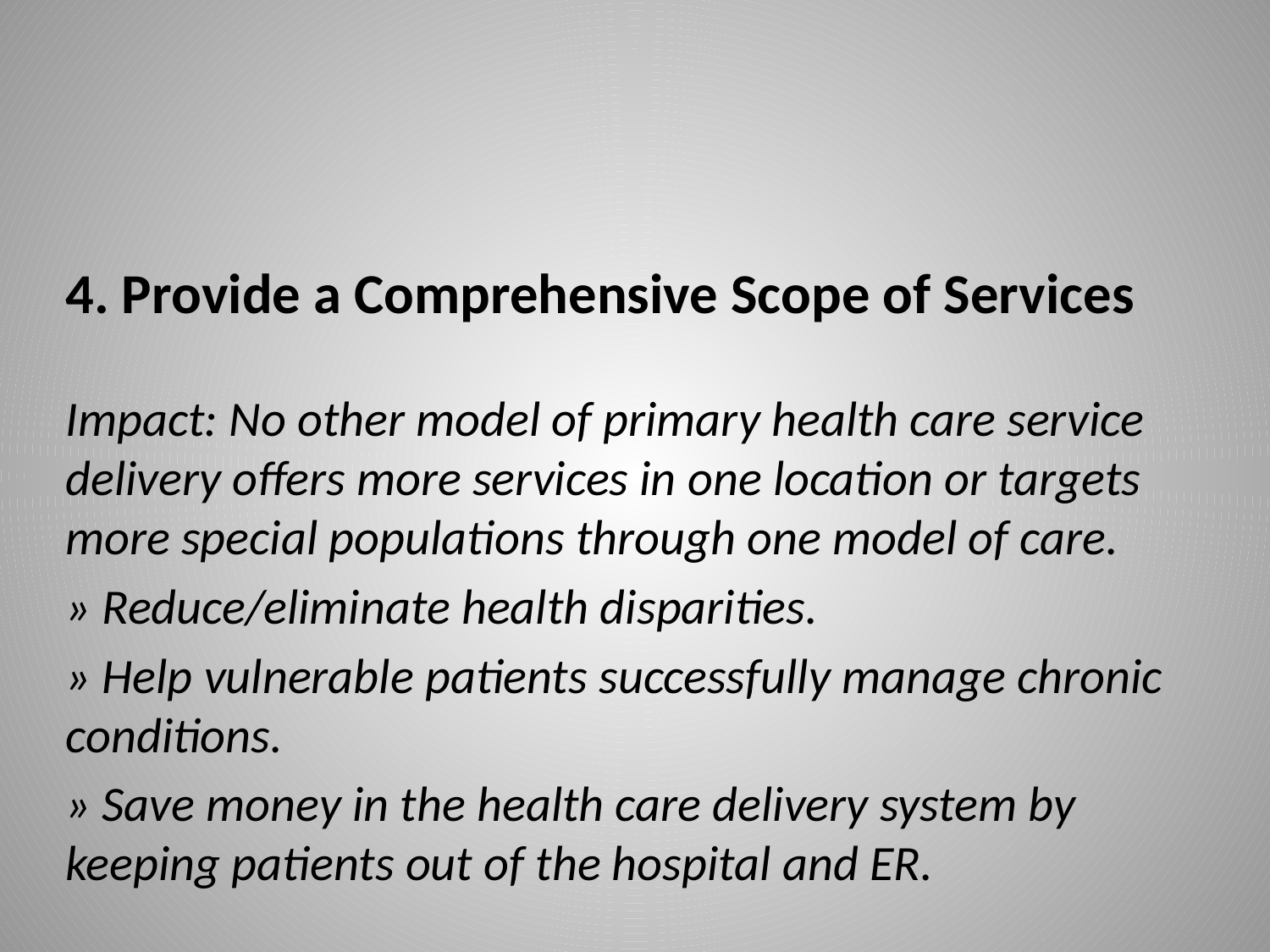

# 4. Provide a Comprehensive Scope of Services
Impact: No other model of primary health care service delivery offers more services in one location or targets more special populations through one model of care.
» Reduce/eliminate health disparities.
» Help vulnerable patients successfully manage chronic conditions.
» Save money in the health care delivery system by keeping patients out of the hospital and ER.